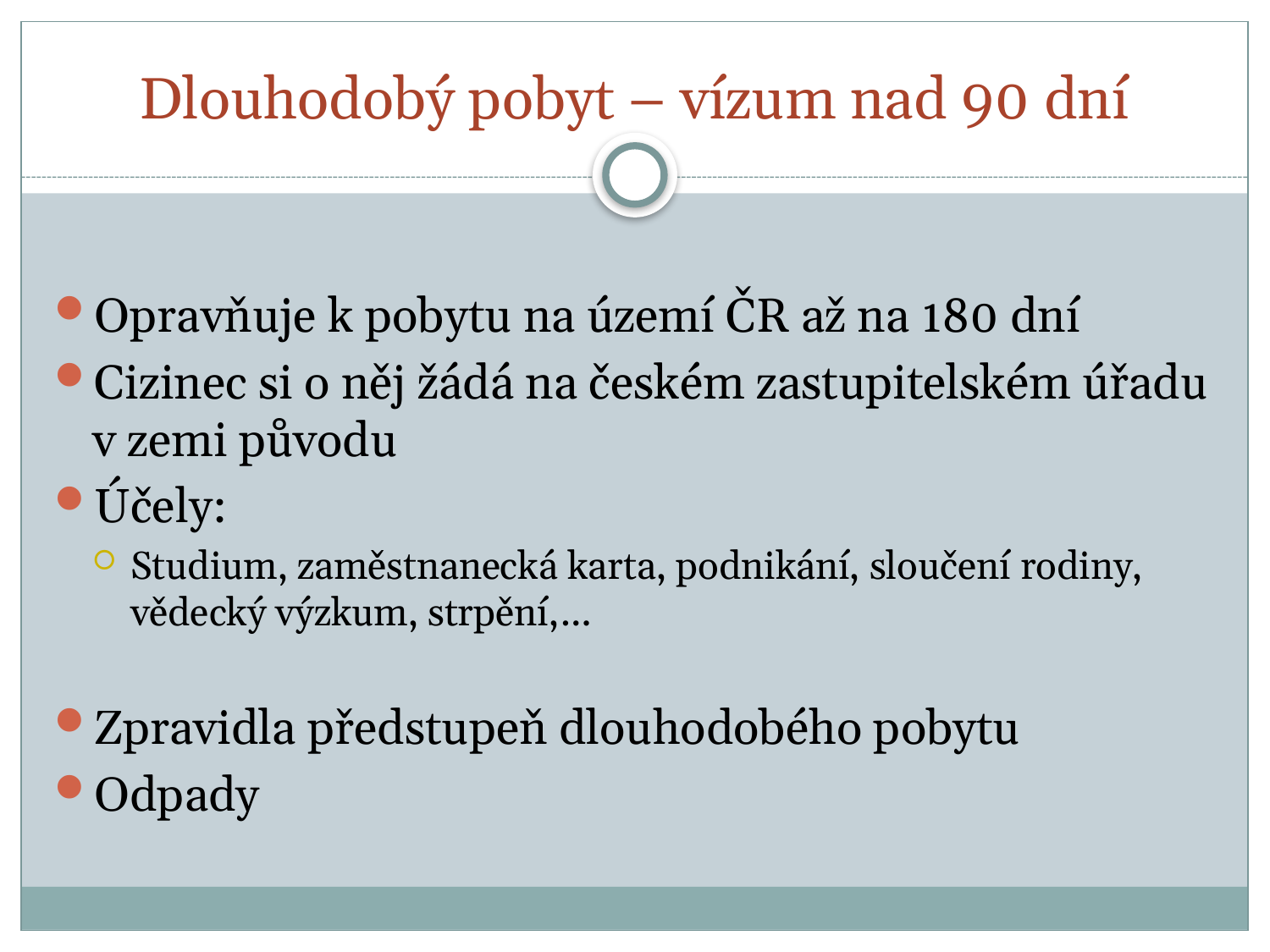

# Dlouhodobý pobyt – vízum nad 90 dní

Opravňuje k pobytu na území ČR až na 180 dní
Cizinec si o něj žádá na českém zastupitelském úřadu v zemi původu
Účely:
Studium, zaměstnanecká karta, podnikání, sloučení rodiny, vědecký výzkum, strpění,…

Zpravidla předstupeň dlouhodobého pobytu
Odpady